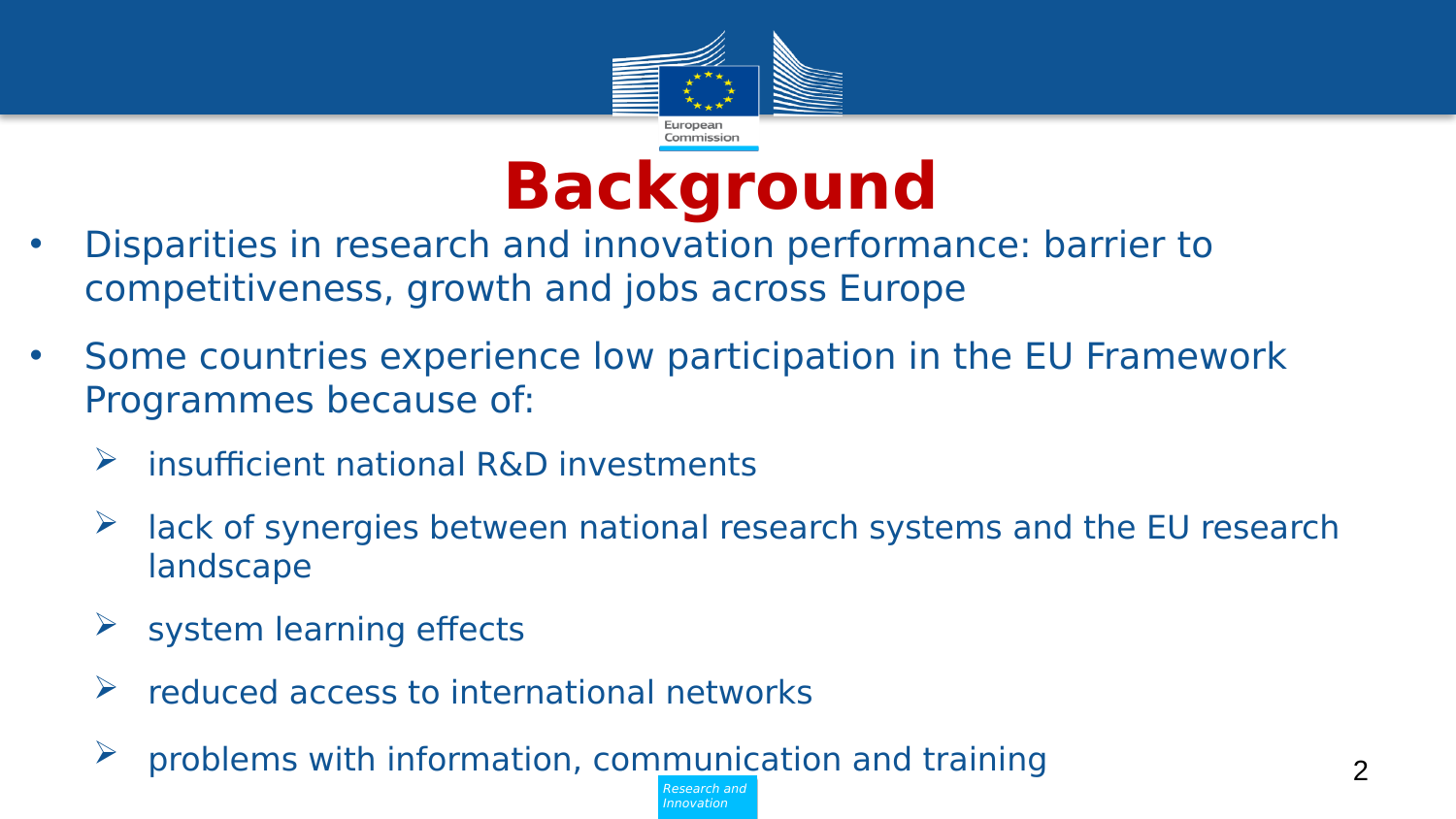

# Background
Disparities in research and innovation performance: barrier to competitiveness, growth and jobs across Europe
Some countries experience low participation in the EU Framework Programmes because of:
insufficient national R&D investments
lack of synergies between national research systems and the EU research landscape
system learning effects
reduced access to international networks
problems with information, communication and training
2